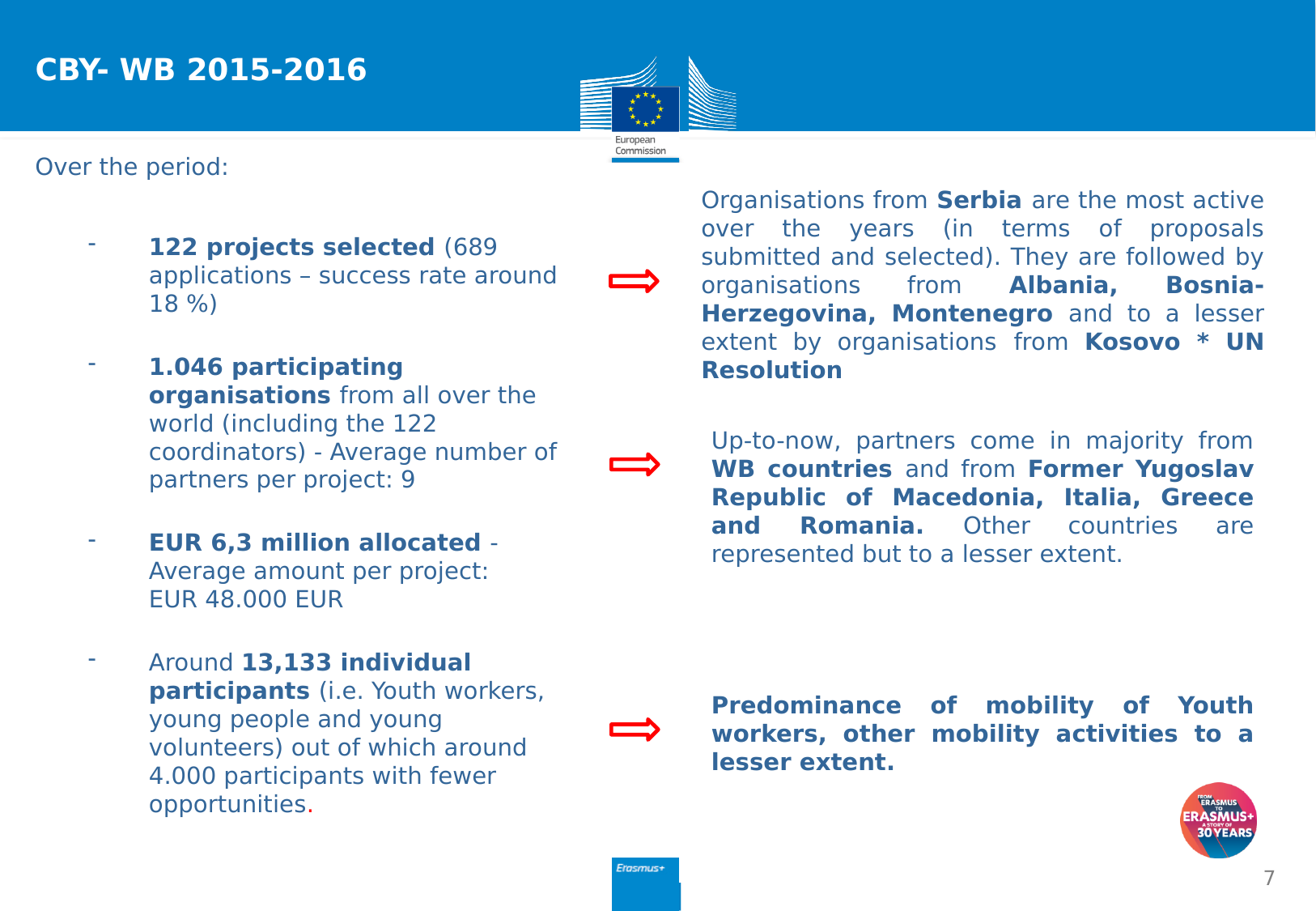

CBY- WB 2015-2016
Over the period:

122 projects selected (689 applications – success rate around 18 %)

1.046 participating organisations from all over the world (including the 122 coordinators) - Average number of partners per project: 9

EUR 6,3 million allocated - Average amount per project:
EUR 48.000 EUR

Around 13,133 individual participants (i.e. Youth workers, young people and young volunteers) out of which around 4.000 participants with fewer opportunities.
Organisations from Serbia are the most active over the years (in terms of proposals submitted and selected). They are followed by organisations from Albania, Bosnia-Herzegovina, Montenegro and to a lesser extent by organisations from Kosovo * UN Resolution

Up-to-now, partners come in majority from WB countries and from Former Yugoslav Republic of Macedonia, Italia, Greece and Romania. Other countries are represented but to a lesser extent.

Predominance of mobility of Youth workers, other mobility activities to a lesser extent.

7